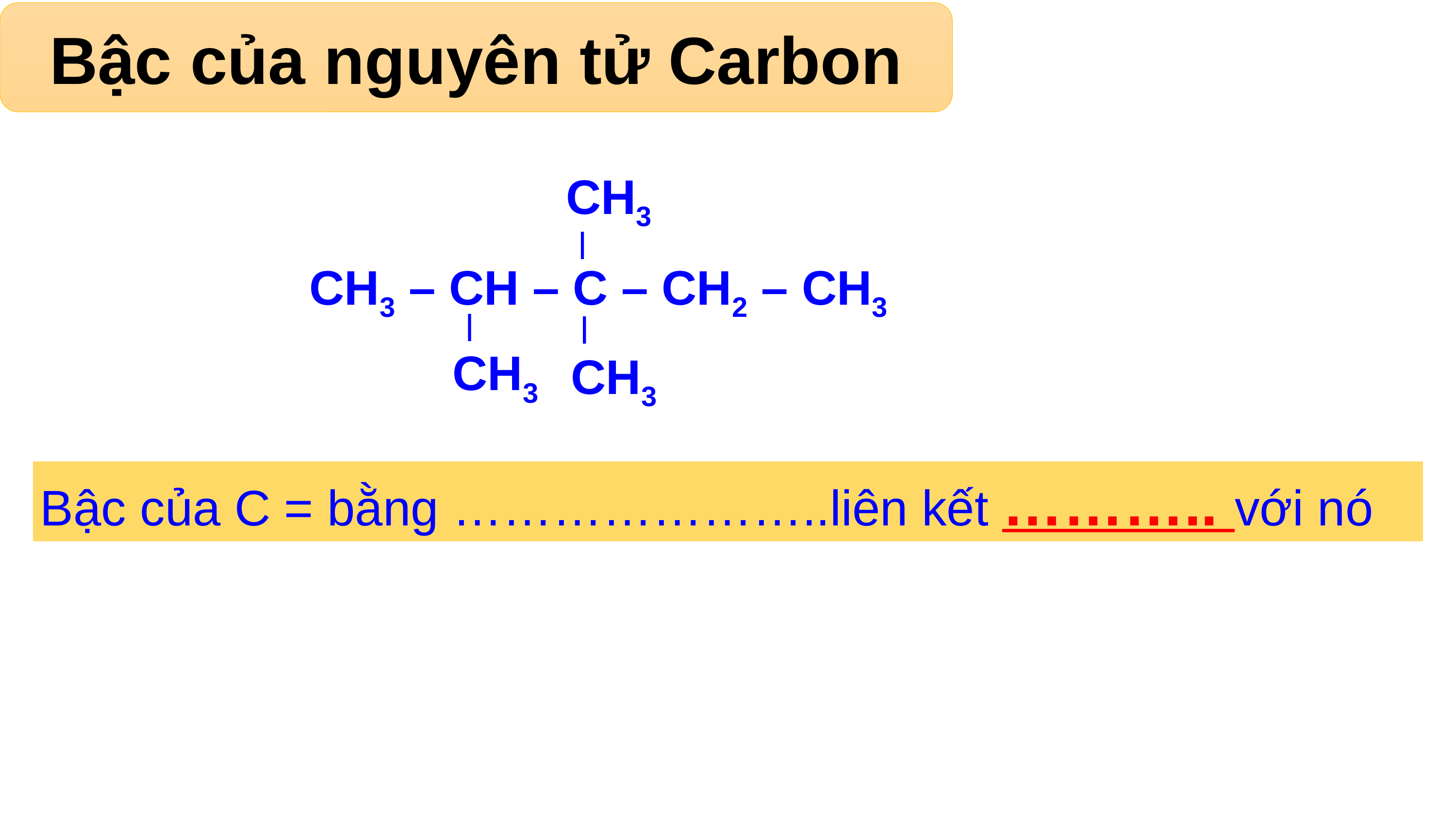

Bậc của nguyên tử Carbon
CH3

       CH3 – CH – C – CH2 – CH3

CH3
  CH3
Bậc của C = bằng …………………..liên kết ……….. với nó